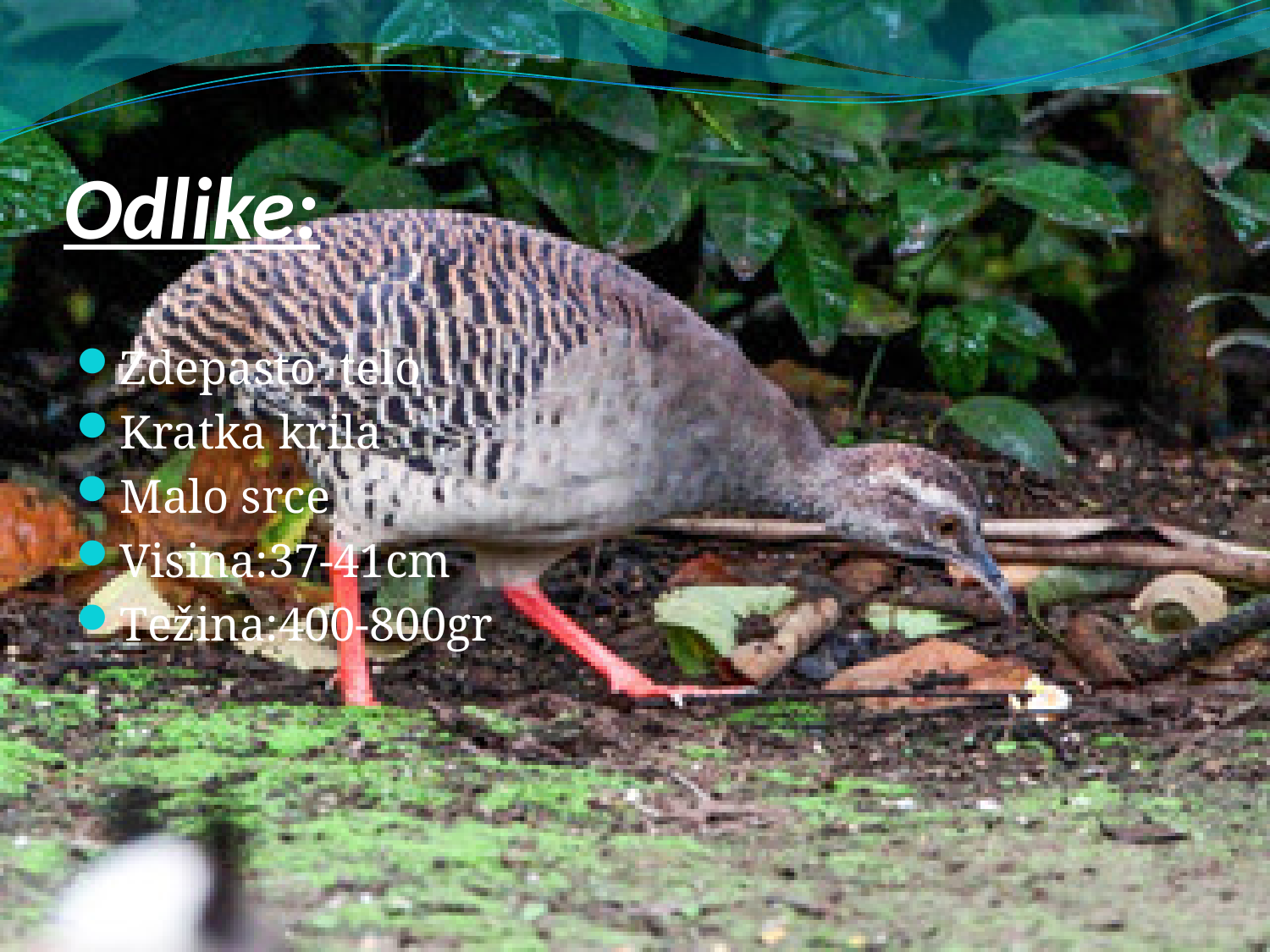

# Odlike:

Zdepasto  telo
Kratka krila
Malo srce
Visina:37-41cm
Težina:400-800gr